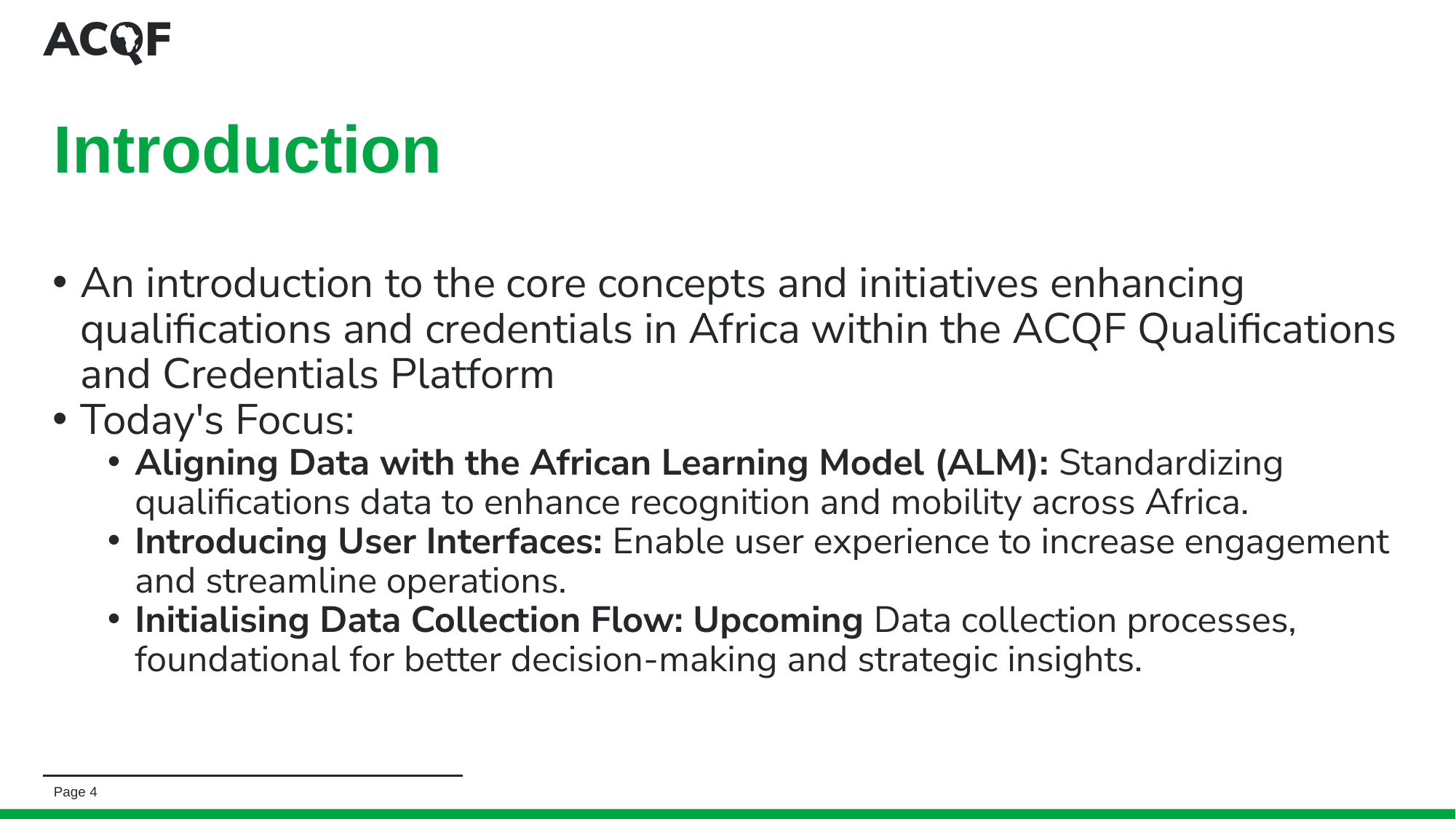

# Introduction
An introduction to the core concepts and initiatives enhancing qualifications and credentials in Africa within the ACQF Qualifications and Credentials Platform
Today's Focus:
Aligning Data with the African Learning Model (ALM): Standardizing qualifications data to enhance recognition and mobility across Africa.
Introducing User Interfaces: Enable user experience to increase engagement and streamline operations.
Initialising Data Collection Flow: Upcoming Data collection processes, foundational for better decision-making and strategic insights.
Page 4